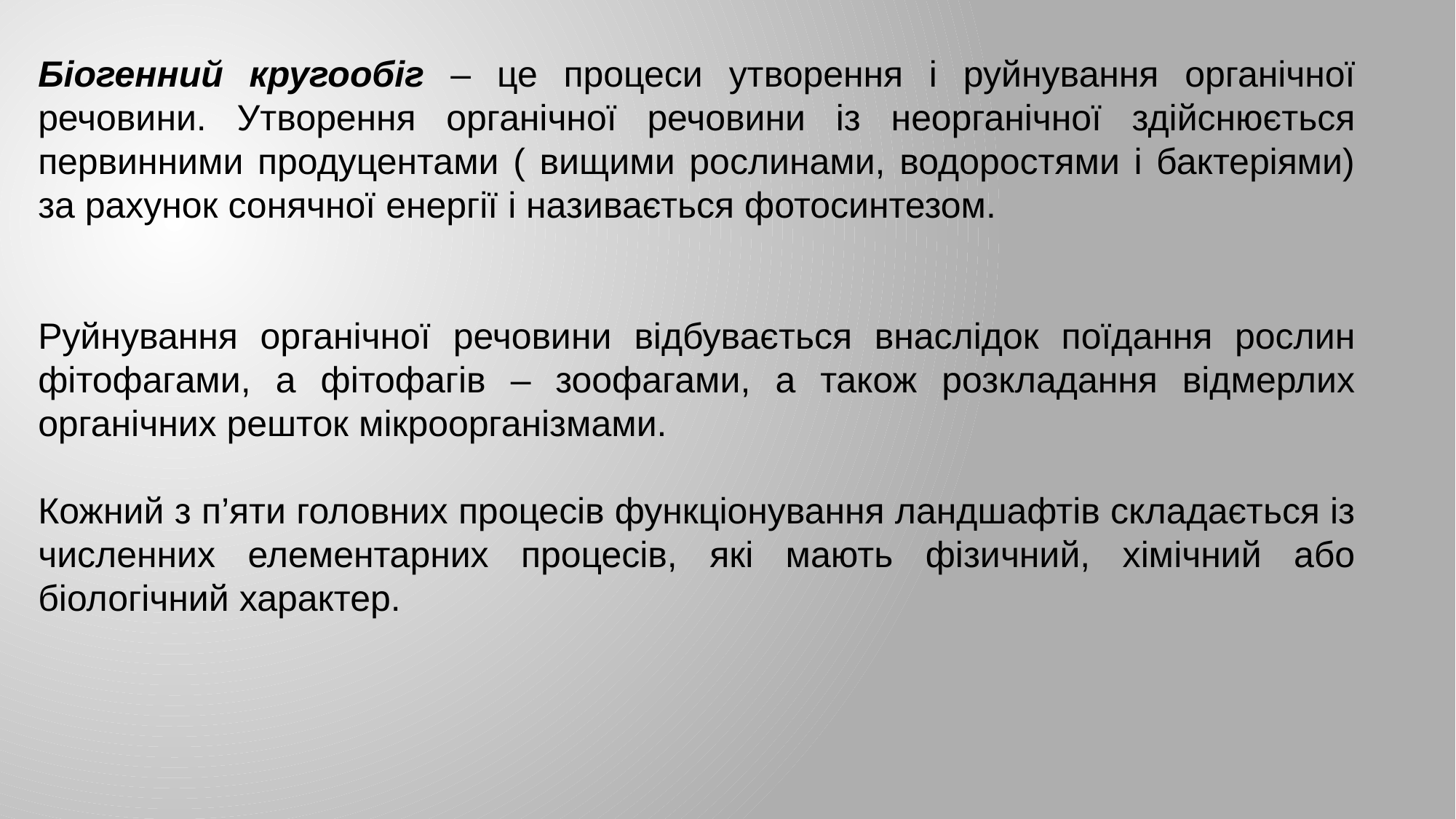

Біогенний кругообіг – це процеси утворення і руйнування органічної речовини. Утворення органічної речовини із неорганічної здійснюється первинними продуцентами ( вищими рослинами, водоростями і бактеріями) за рахунок сонячної енергії і називається фотосинтезом.

Руйнування органічної речовини відбувається внаслідок поїдання рослин фітофагами, а фітофагів – зоофагами, а також розкладання відмерлих органічних решток мікроорганізмами.

Кожний з п’яти головних процесів функціонування ландшафтів складається із численних елементарних процесів, які мають фізичний, хімічний або біологічний характер.